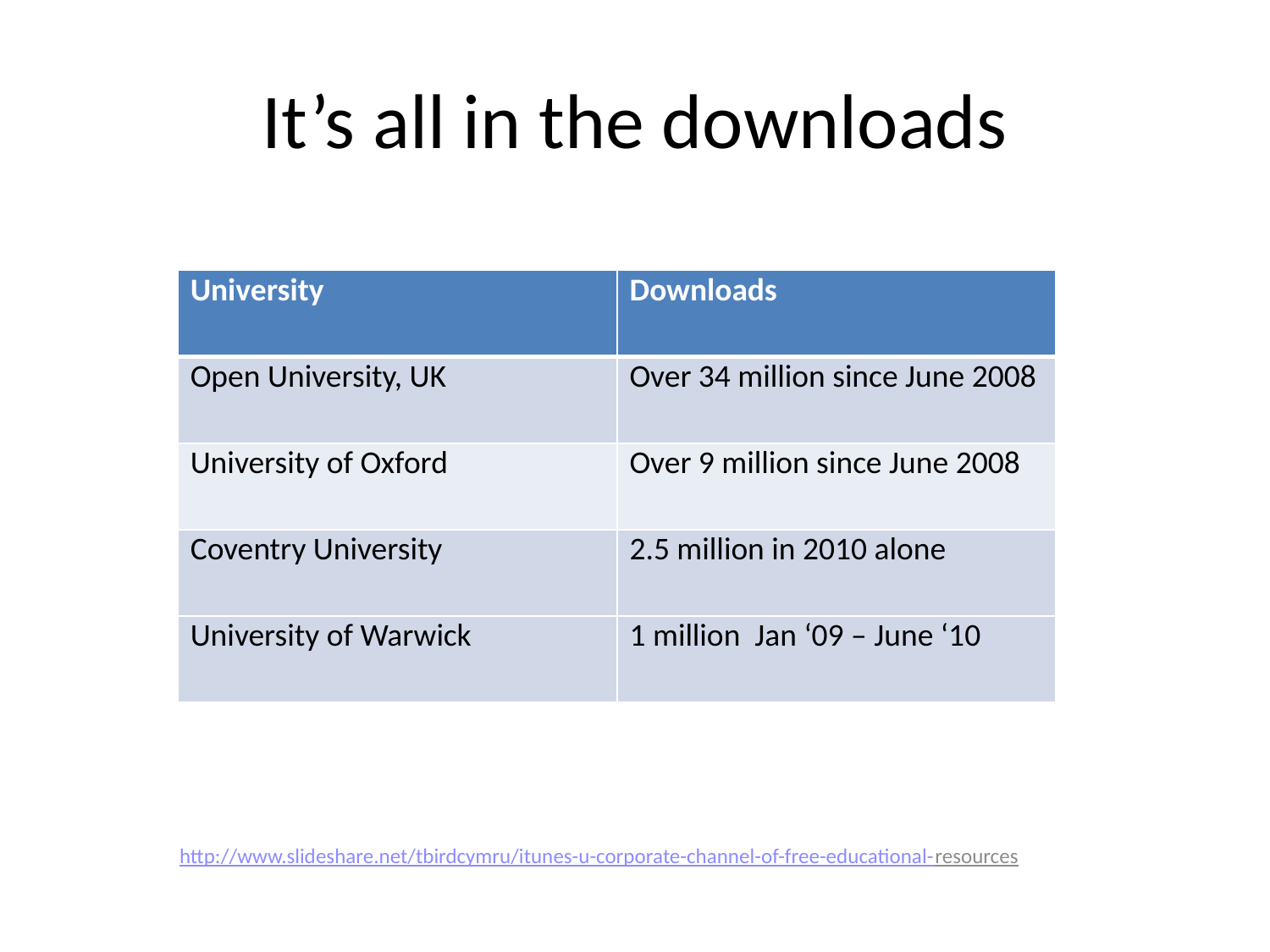

# It’s all in the downloads
| University | Downloads |
| --- | --- |
| Open University, UK | Over 34 million since June 2008 |
| University of Oxford | Over 9 million since June 2008 |
| Coventry University | 2.5 million in 2010 alone |
| University of Warwick | 1 million Jan ‘09 – June ‘10 |
http://www.slideshare.net/tbirdcymru/itunes-u-corporate-channel-of-free-educational-resources